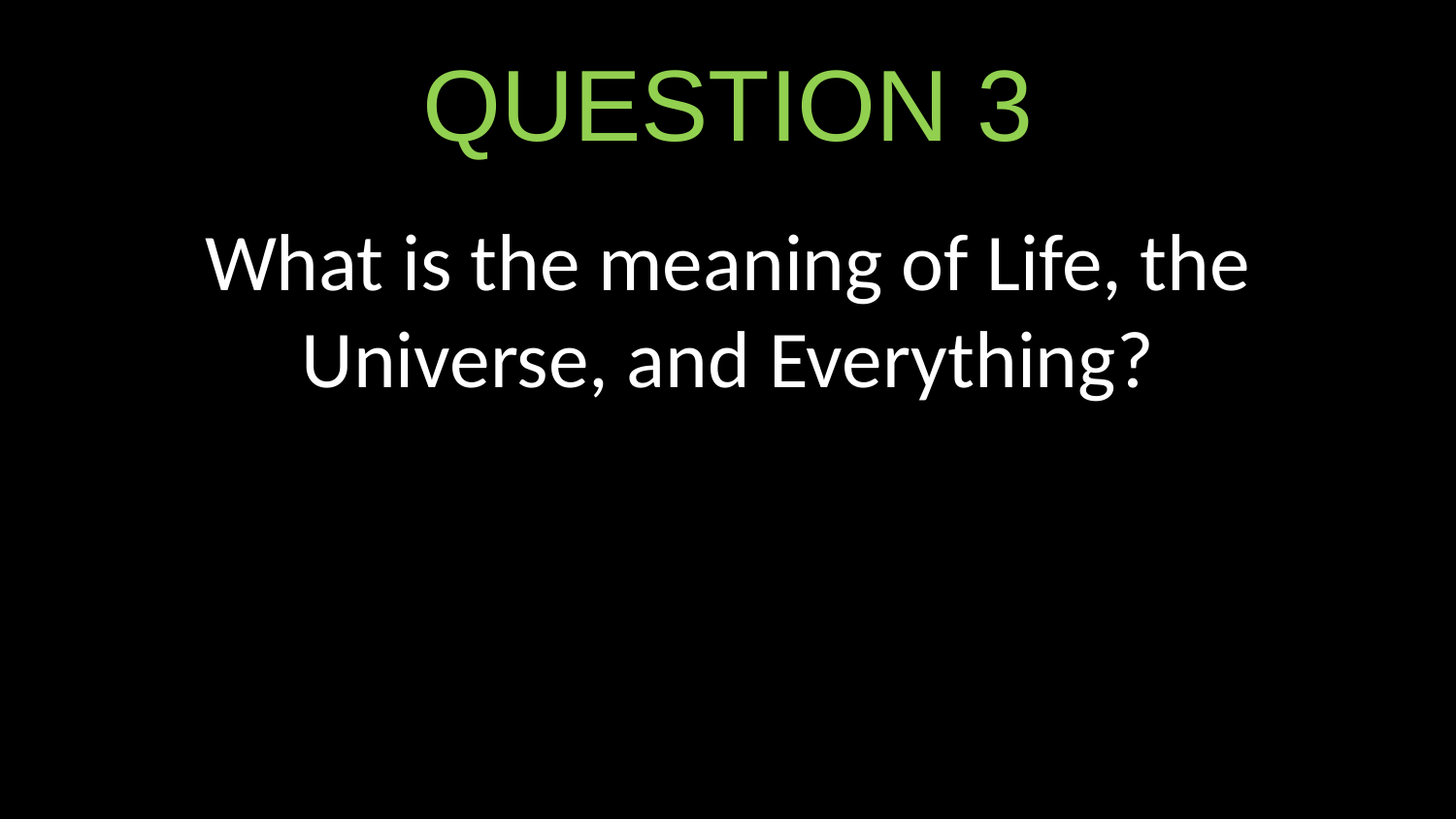

# QUESTION 3
What is the meaning of Life, the Universe, and Everything?